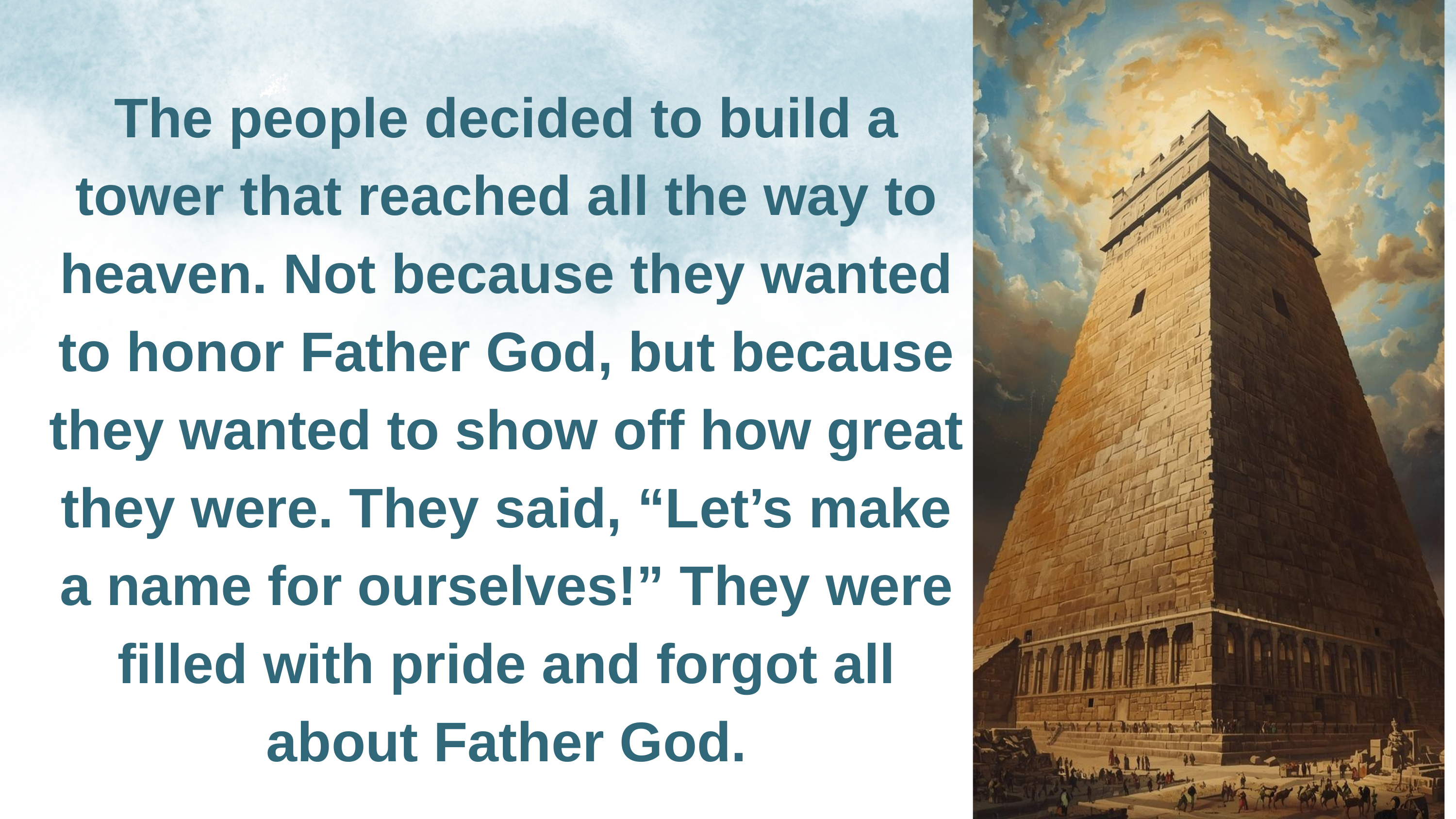

The people decided to build a tower that reached all the way to heaven. Not because they wanted to honor Father God, but because they wanted to show off how great they were. They said, “Let’s make a name for ourselves!” They were filled with pride and forgot all about Father God.